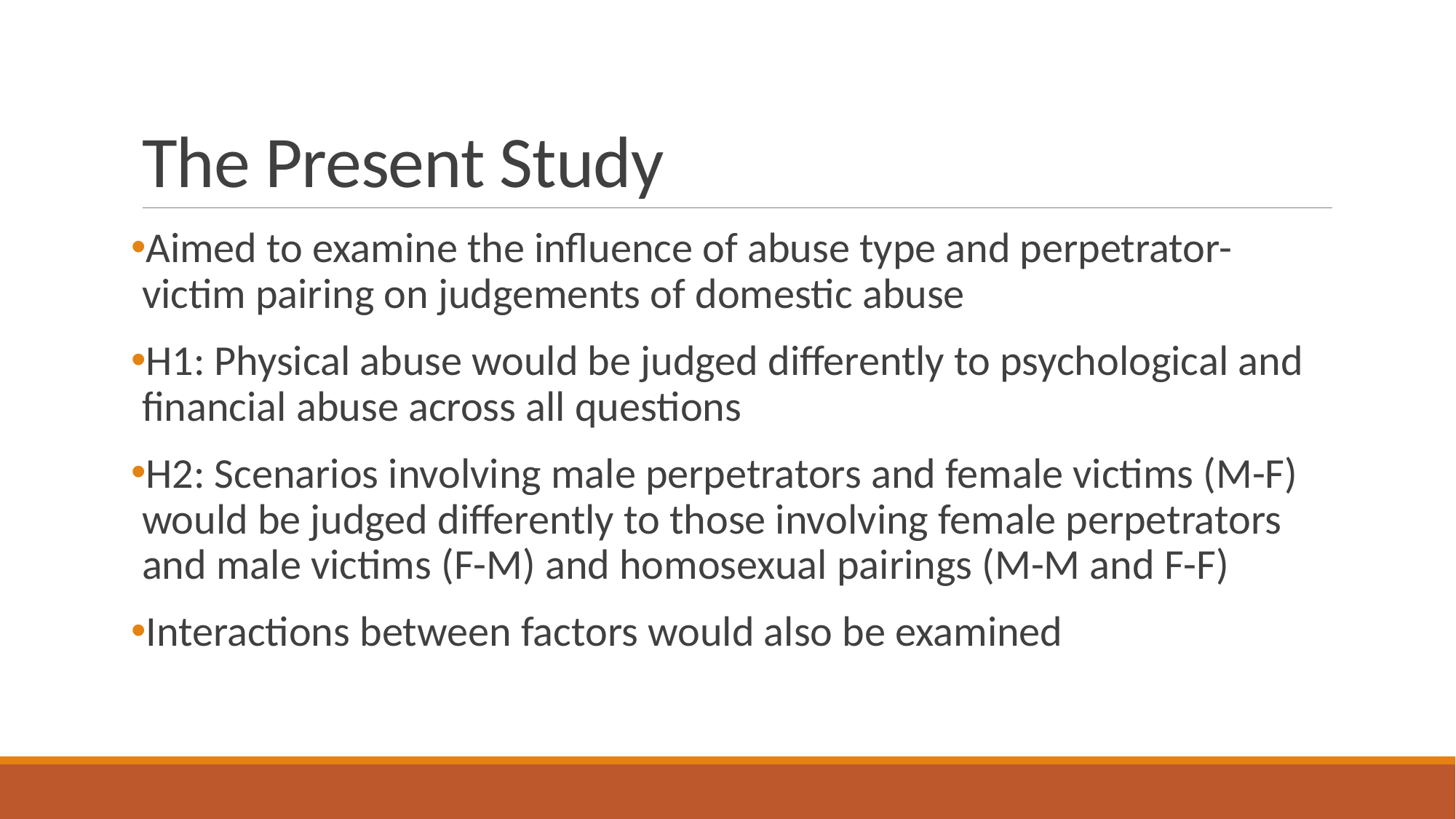

# The Present Study
Aimed to examine the influence of abuse type and perpetrator-victim pairing on judgements of domestic abuse
H1: Physical abuse would be judged differently to psychological and financial abuse across all questions
H2: Scenarios involving male perpetrators and female victims (M-F) would be judged differently to those involving female perpetrators and male victims (F-M) and homosexual pairings (M-M and F-F)
Interactions between factors would also be examined